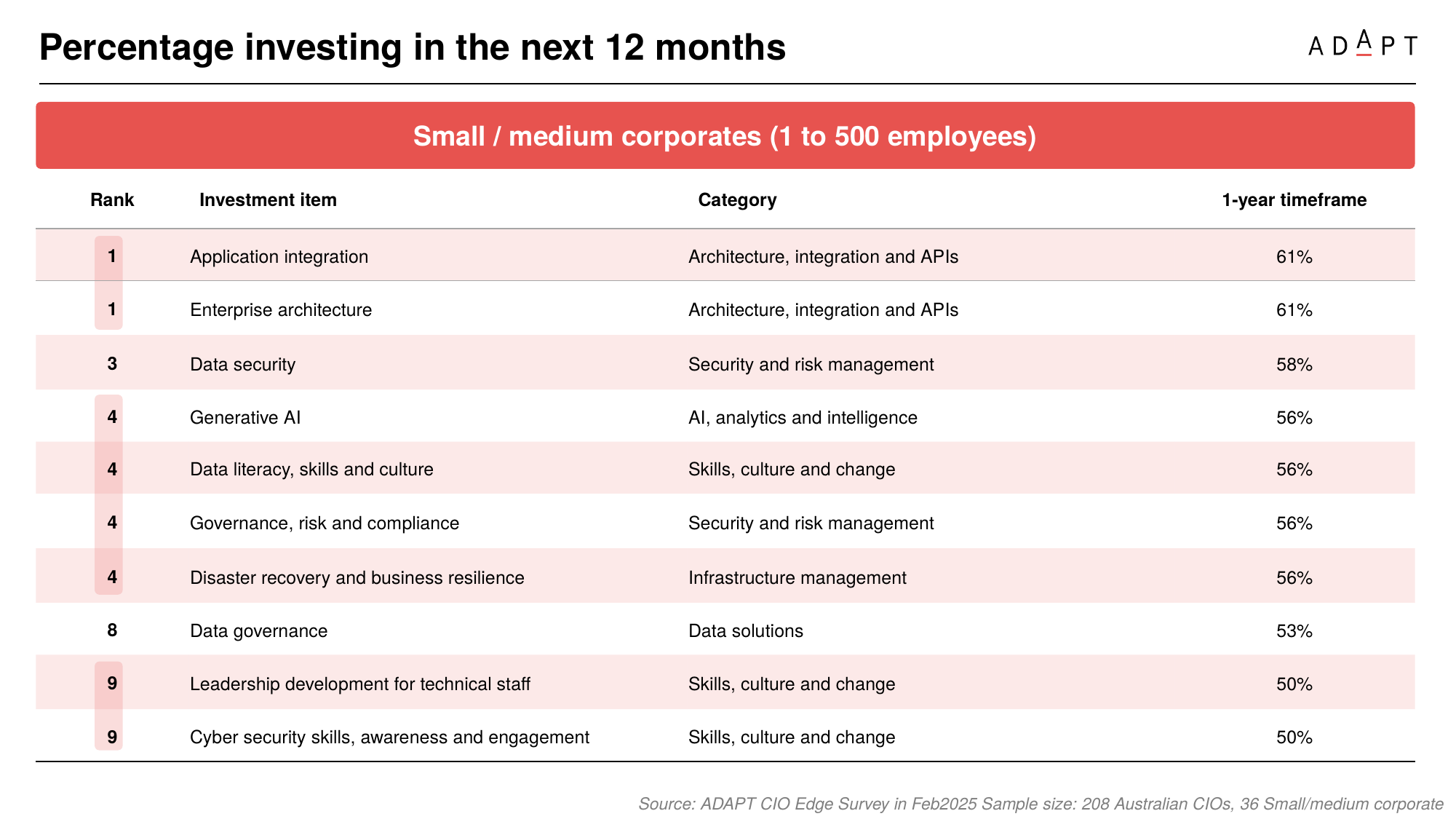

Percentage investing in the next 12 months
Small / medium corporates (1 to 500 employees)
| Rank | Investment item | Category | 1-year timeframe |
| --- | --- | --- | --- |
| 1 | Application integration | Architecture, integration and APIs | 61% |
| 1 | Enterprise architecture | Architecture, integration and APIs | 61% |
| 3 | Data security | Security and risk management | 58% |
| 4 | Generative AI | AI, analytics and intelligence | 56% |
| 4 | Data literacy, skills and culture | Skills, culture and change | 56% |
| 4 | Governance, risk and compliance | Security and risk management | 56% |
| 4 | Disaster recovery and business resilience | Infrastructure management | 56% |
| 8 | Data governance | Data solutions | 53% |
| 9 | Leadership development for technical staff | Skills, culture and change | 50% |
| 9 | Cyber security skills, awareness and engagement | Skills, culture and change | 50% |

Source: ADAPT CIO Edge Survey in Feb2025 Sample size: 208 Australian CIOs, 36 Small/medium corporate